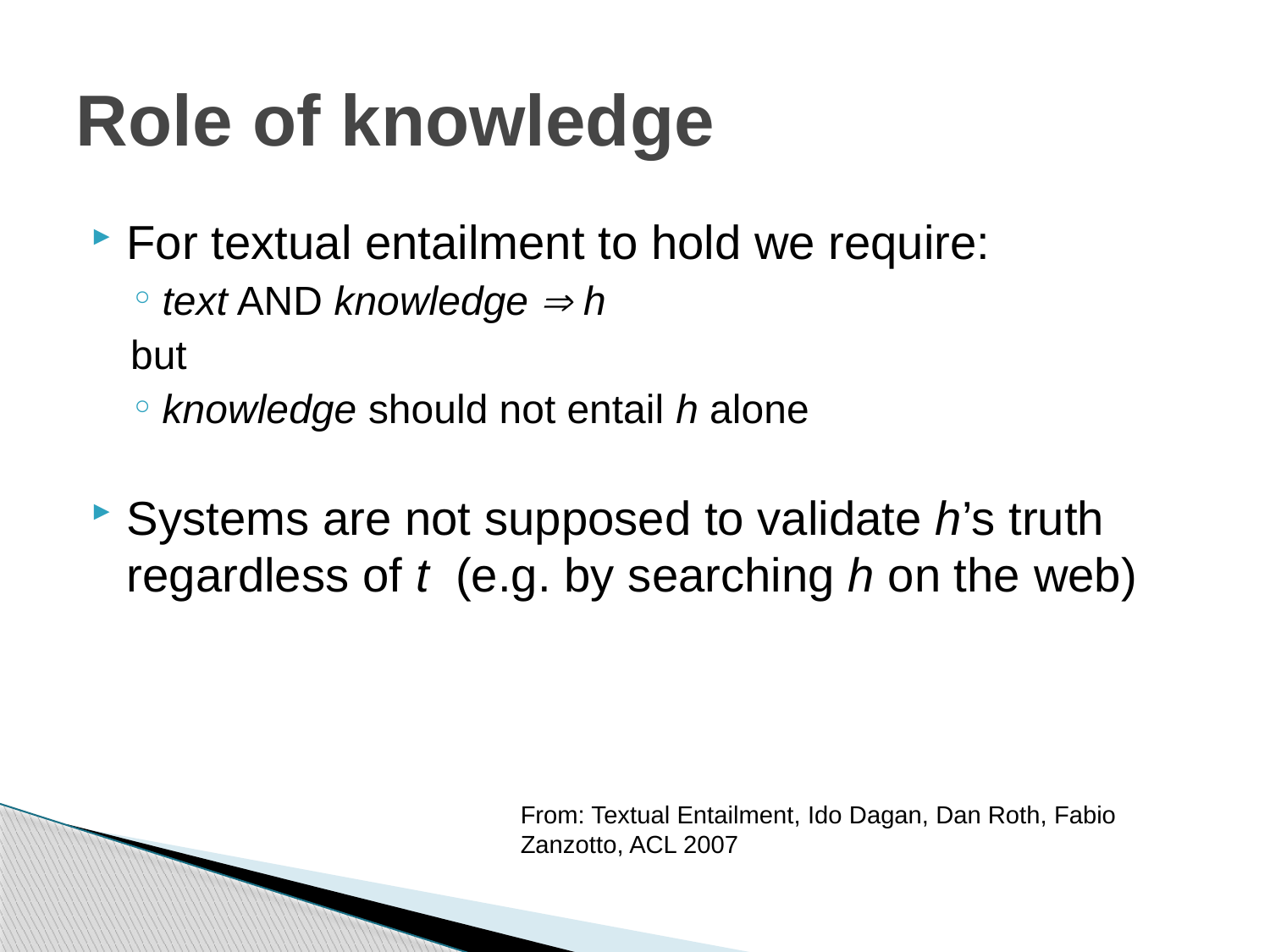

# Role of knowledge
For textual entailment to hold we require:
text AND knowledge ⇒ h
but
knowledge should not entail h alone
Systems are not supposed to validate h’s truth regardless of t  (e.g. by searching h on the web)

From: Textual Entailment, Ido Dagan, Dan Roth, Fabio Zanzotto, ACL 2007